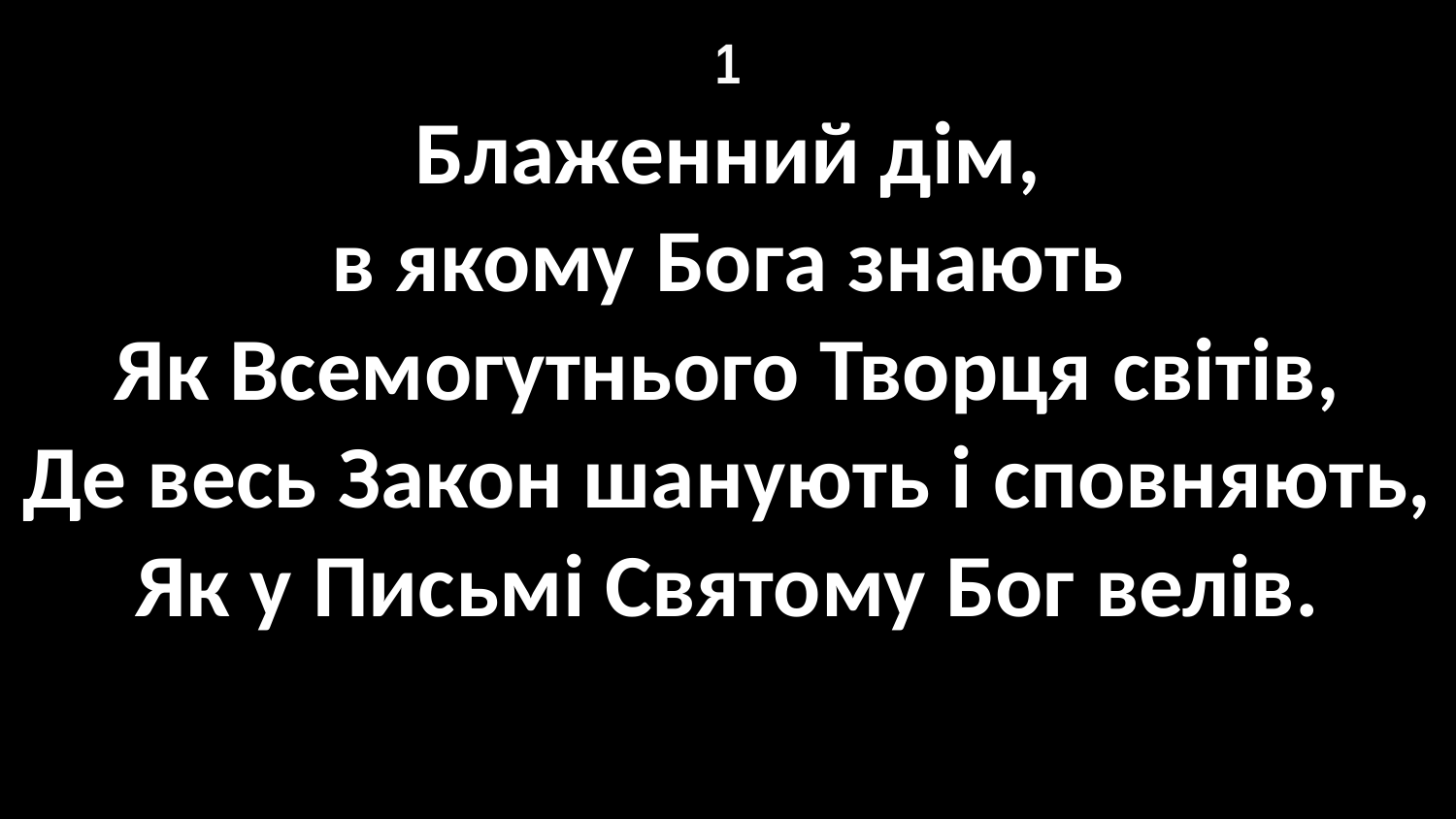

# 1
 Блаженний дім,
в якому Бога знають
Як Всемогутнього Творця світів,
Де весь Закон шанують і сповняють,
Як у Письмі Святому Бог велів.